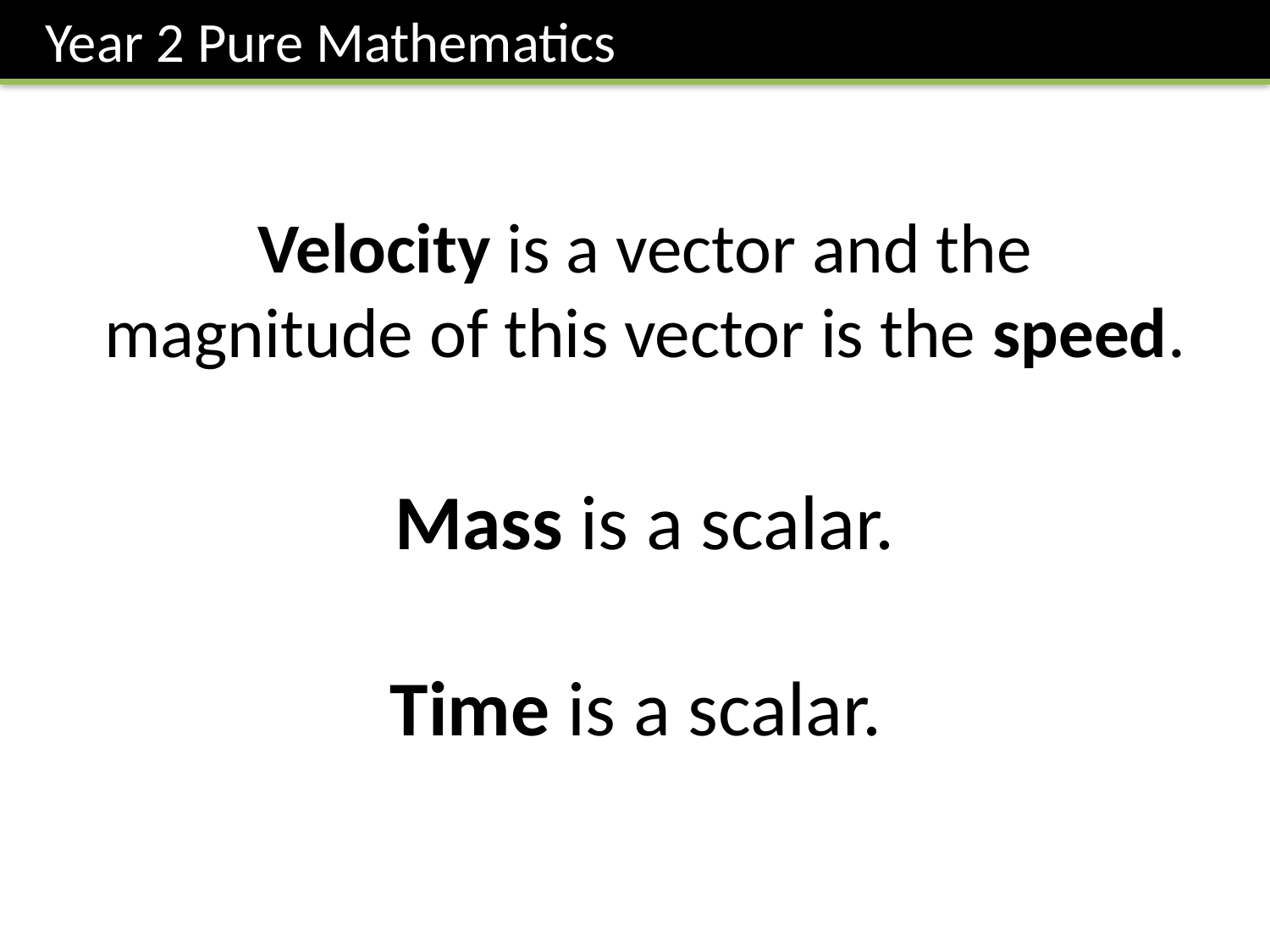

Year 2 Pure Mathematics
Velocity is a vector and the magnitude of this vector is the speed.
Mass is a scalar.

Time is a scalar.